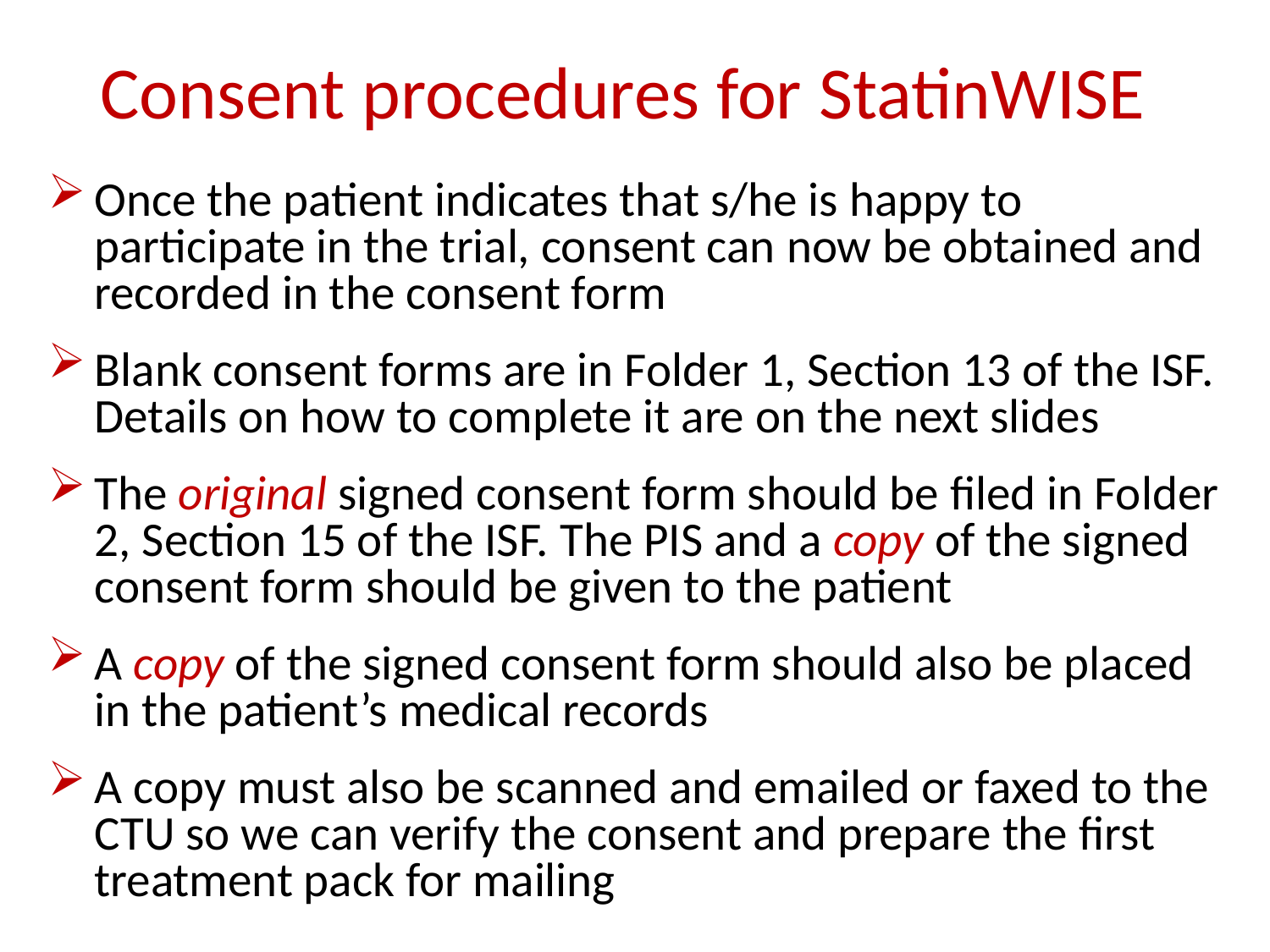

# Consent procedures for StatinWISE
Once the patient indicates that s/he is happy to participate in the trial, consent can now be obtained and recorded in the consent form
Blank consent forms are in Folder 1, Section 13 of the ISF. Details on how to complete it are on the next slides
The original signed consent form should be filed in Folder 2, Section 15 of the ISF. The PIS and a copy of the signed consent form should be given to the patient
A copy of the signed consent form should also be placed in the patient’s medical records
A copy must also be scanned and emailed or faxed to the CTU so we can verify the consent and prepare the first treatment pack for mailing